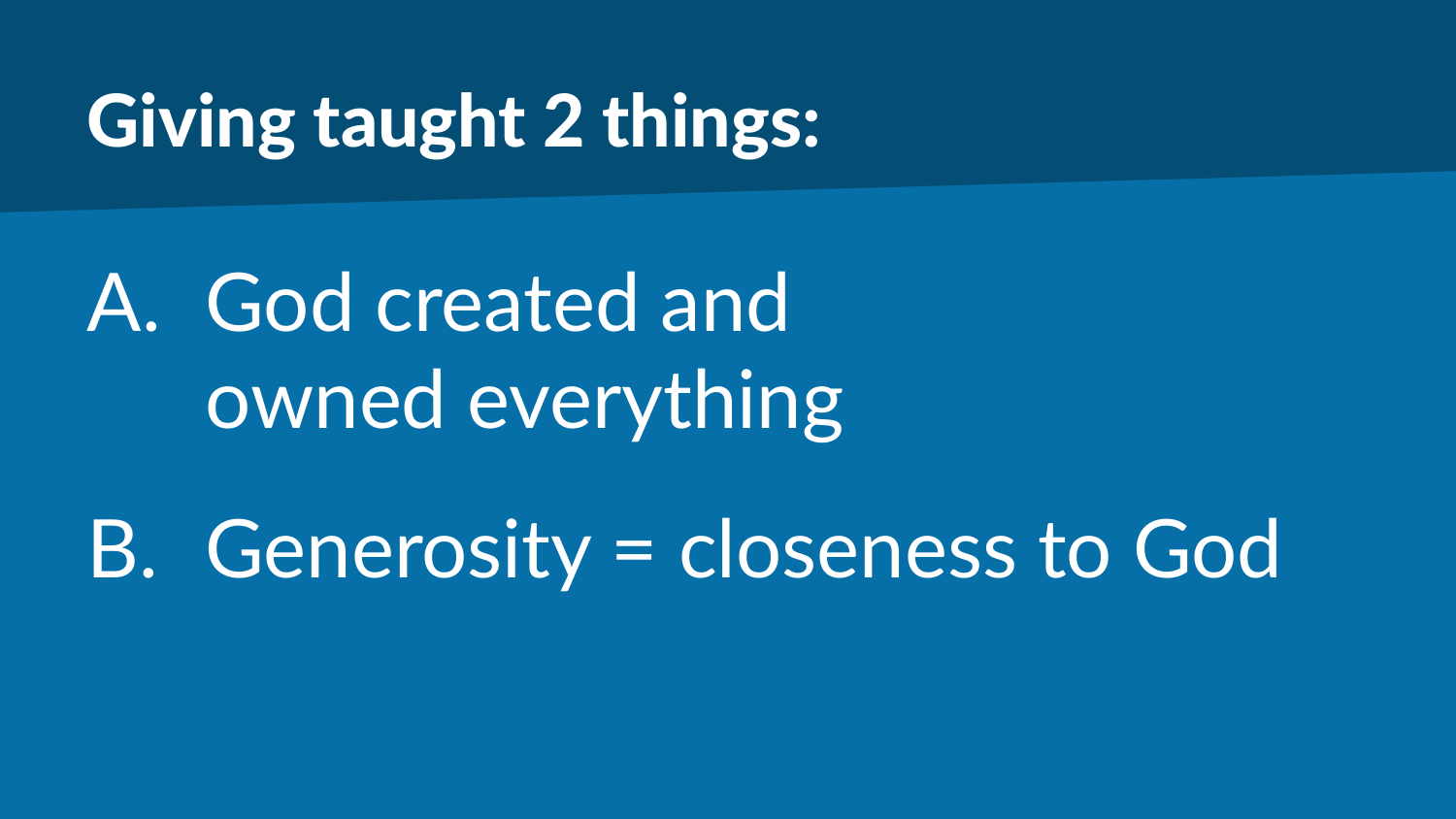

# Giving taught 2 things:
God created and
owned everything
Generosity = closeness to God